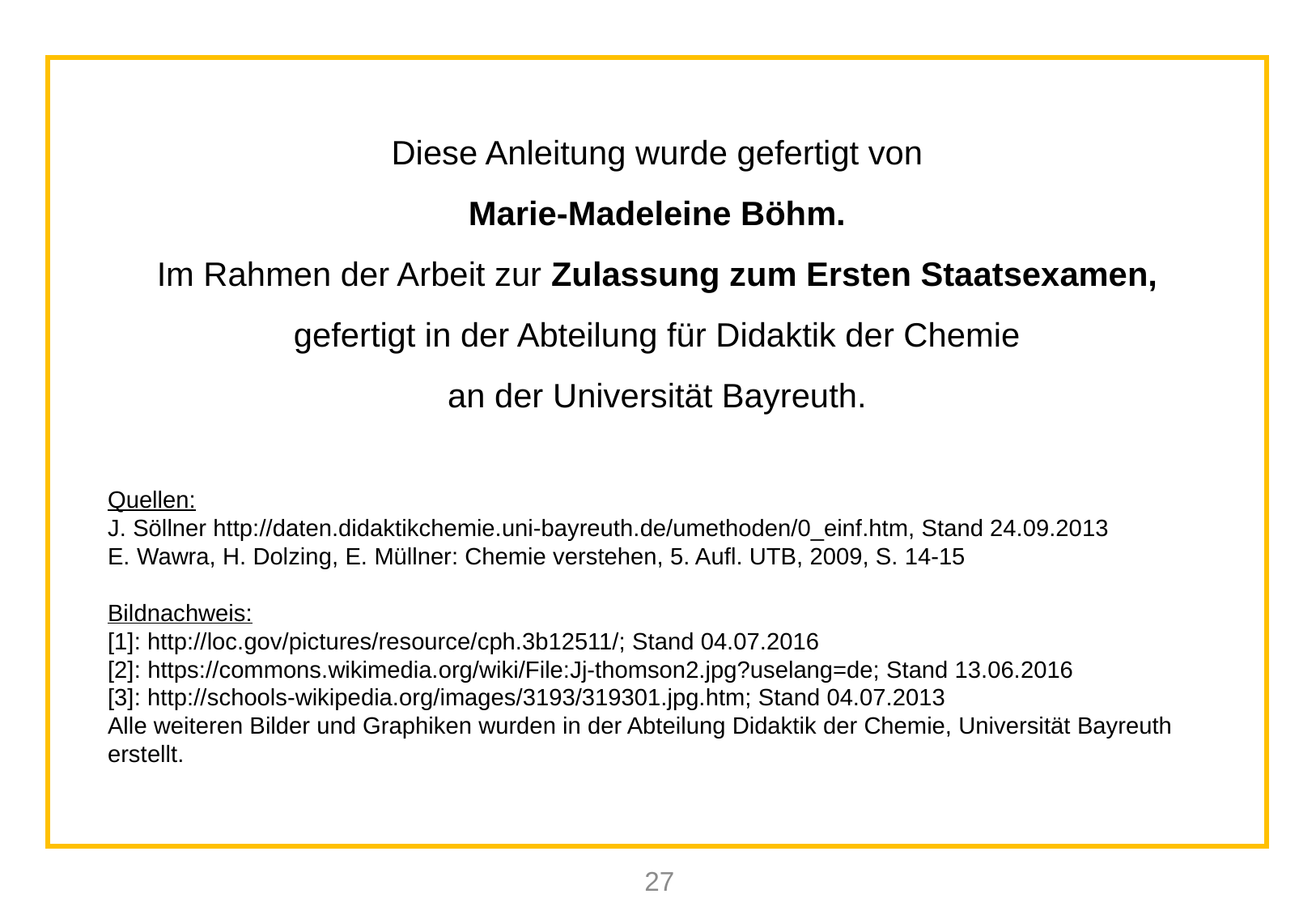

Diese Anleitung wurde gefertigt von
Marie-Madeleine Böhm.
Im Rahmen der Arbeit zur Zulassung zum Ersten Staatsexamen,
gefertigt in der Abteilung für Didaktik der Chemie
an der Universität Bayreuth.
Quellen:
J. Söllner http://daten.didaktikchemie.uni-bayreuth.de/umethoden/0_einf.htm, Stand 24.09.2013
E. Wawra, H. Dolzing, E. Müllner: Chemie verstehen, 5. Aufl. UTB, 2009, S. 14-15

Bildnachweis:
[1]: http://loc.gov/pictures/resource/cph.3b12511/; Stand 04.07.2016
[2]: https://commons.wikimedia.org/wiki/File:Jj-thomson2.jpg?uselang=de; Stand 13.06.2016
[3]: http://schools-wikipedia.org/images/3193/319301.jpg.htm; Stand 04.07.2013
Alle weiteren Bilder und Graphiken wurden in der Abteilung Didaktik der Chemie, Universität Bayreuth erstellt.
27